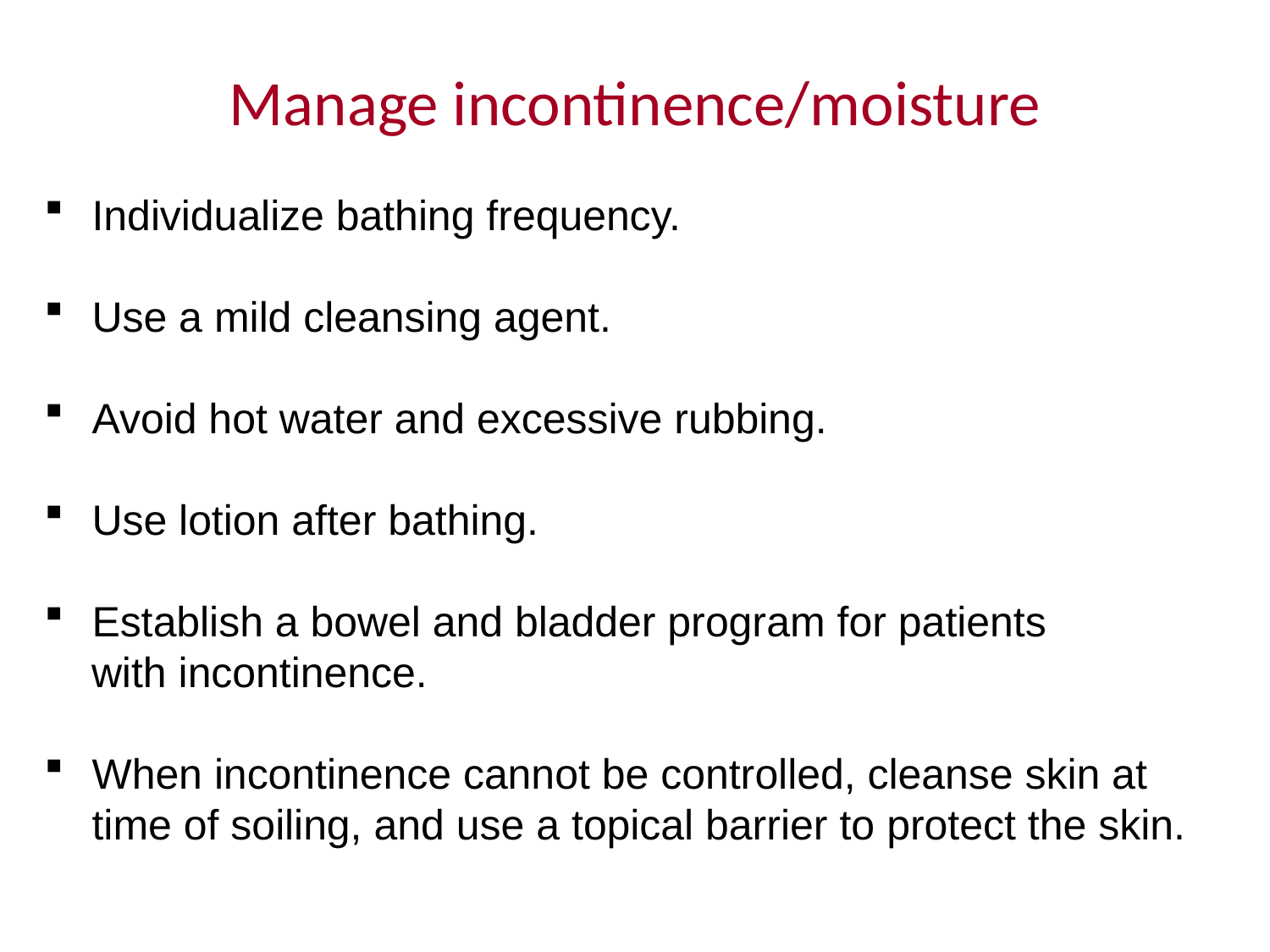

# Manage incontinence/moisture
Individualize bathing frequency.

Use a mild cleansing agent.

Avoid hot water and excessive rubbing.

Use lotion after bathing.

Establish a bowel and bladder program for patients
    with incontinence.

When incontinence cannot be controlled, cleanse skin at time of soiling, and use a topical barrier to protect the skin.